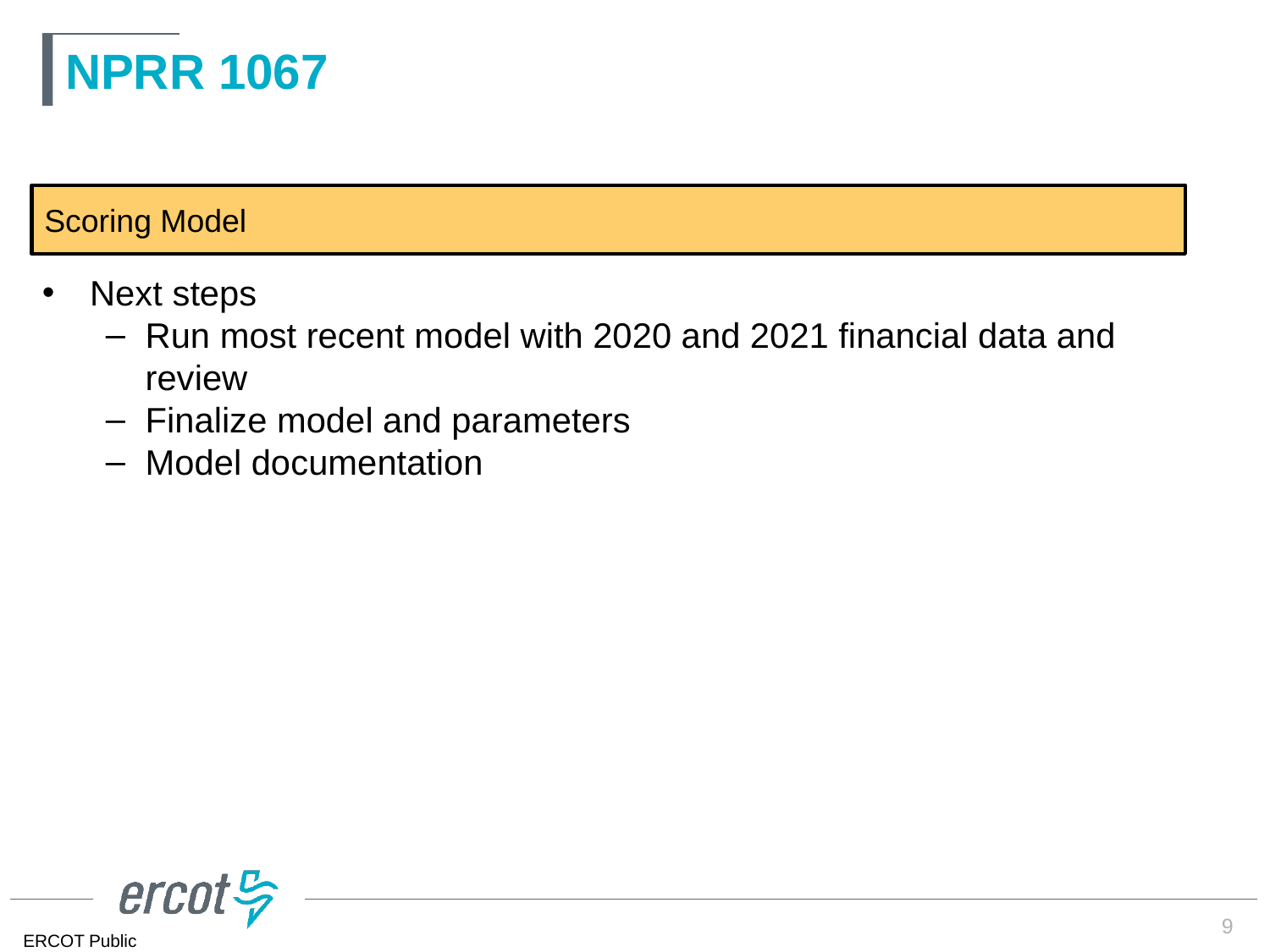

# NPRR 1067
Scoring Model
Next steps
Run most recent model with 2020 and 2021 financial data and review
Finalize model and parameters
Model documentation

9